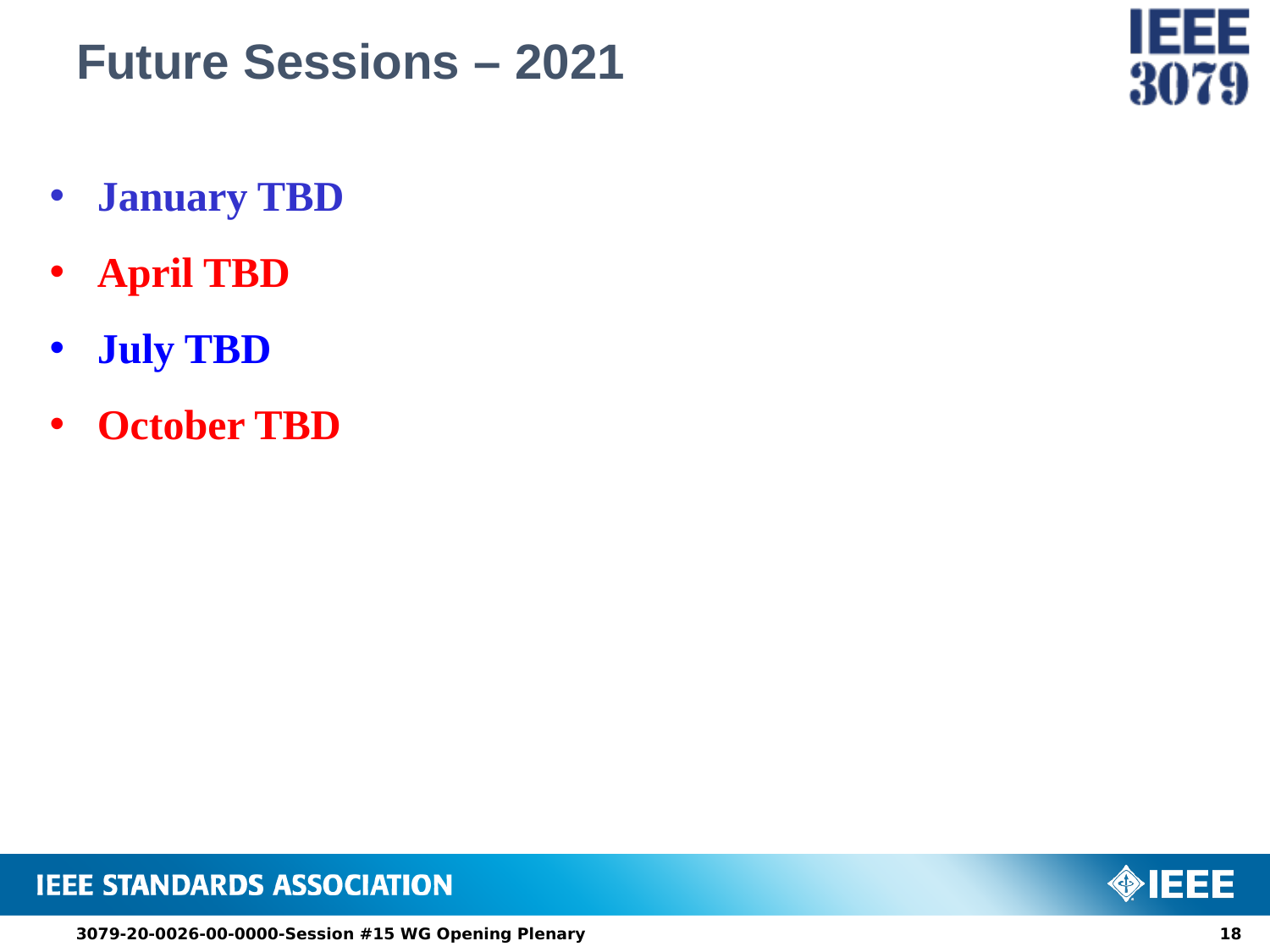

# Future Sessions – 2021
January TBD
April TBD
July TBD
October TBD
3079-20-0026-00-0000-Session #15 WG Opening Plenary
18